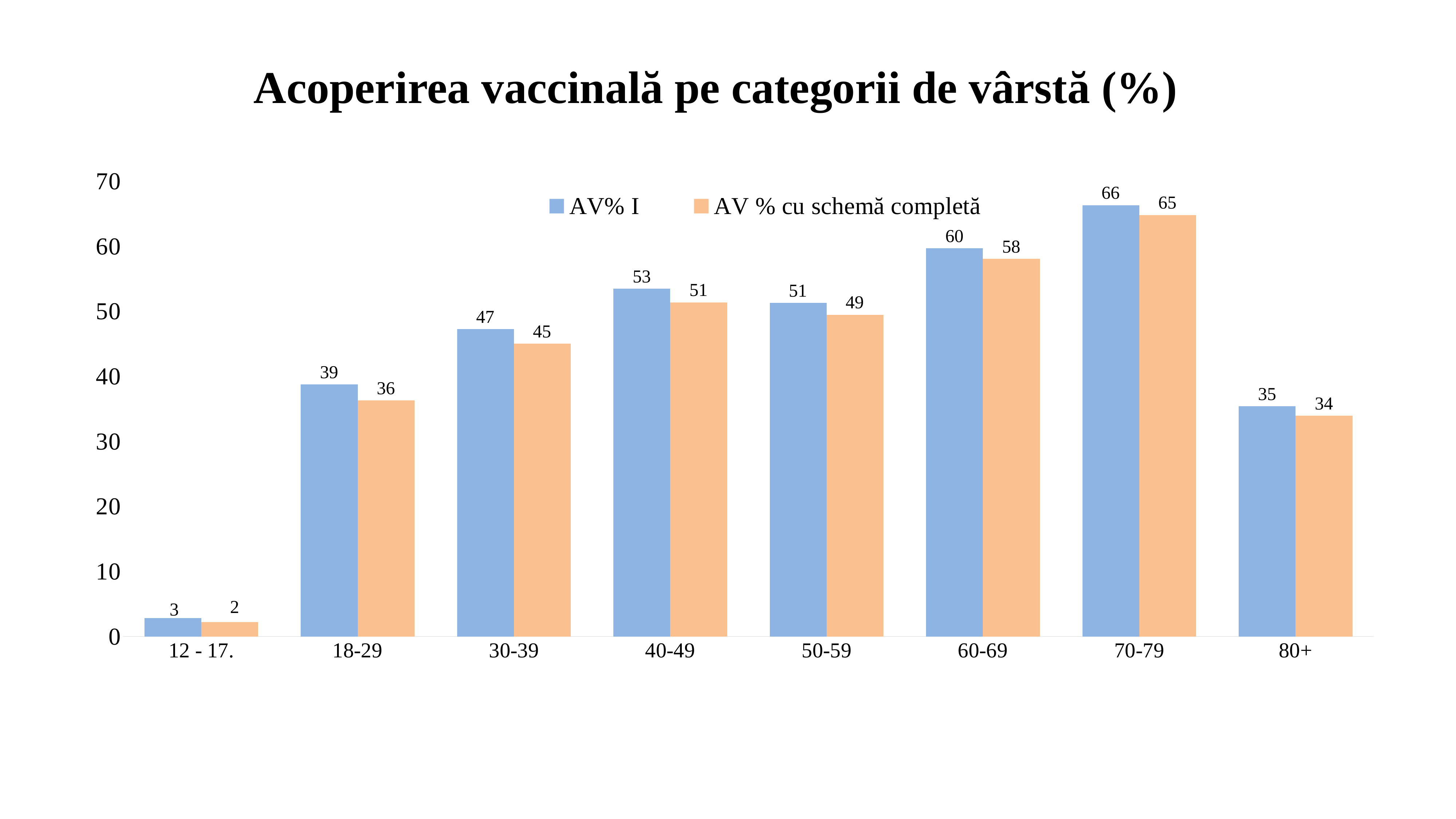

Acoperirea vaccinală pe categorii de vârstă (%)

### Chart

| Category | AV% I | AV % cu schemă completă |
|---|---|---|
| 12 - 17. | 2.8311756568476274 | 2.208912005473937 |
| 18-29 | 38.756577615867236 | 36.29047763610605 |
| 30-39 | 47.28531106144855 | 45.04366241187189 |
| 40-49 | 53.47251295431292 | 51.37868755763535 |
| 50-59 | 51.295671045846525 | 49.48489886298706 |
| 60-69 | 59.6952908134258 | 58.08242315276433 |
| 70-79 | 66.33599294562728 | 64.81418270256432 |
| 80+ | 35.38107182860839 | 33.96122233265496 |